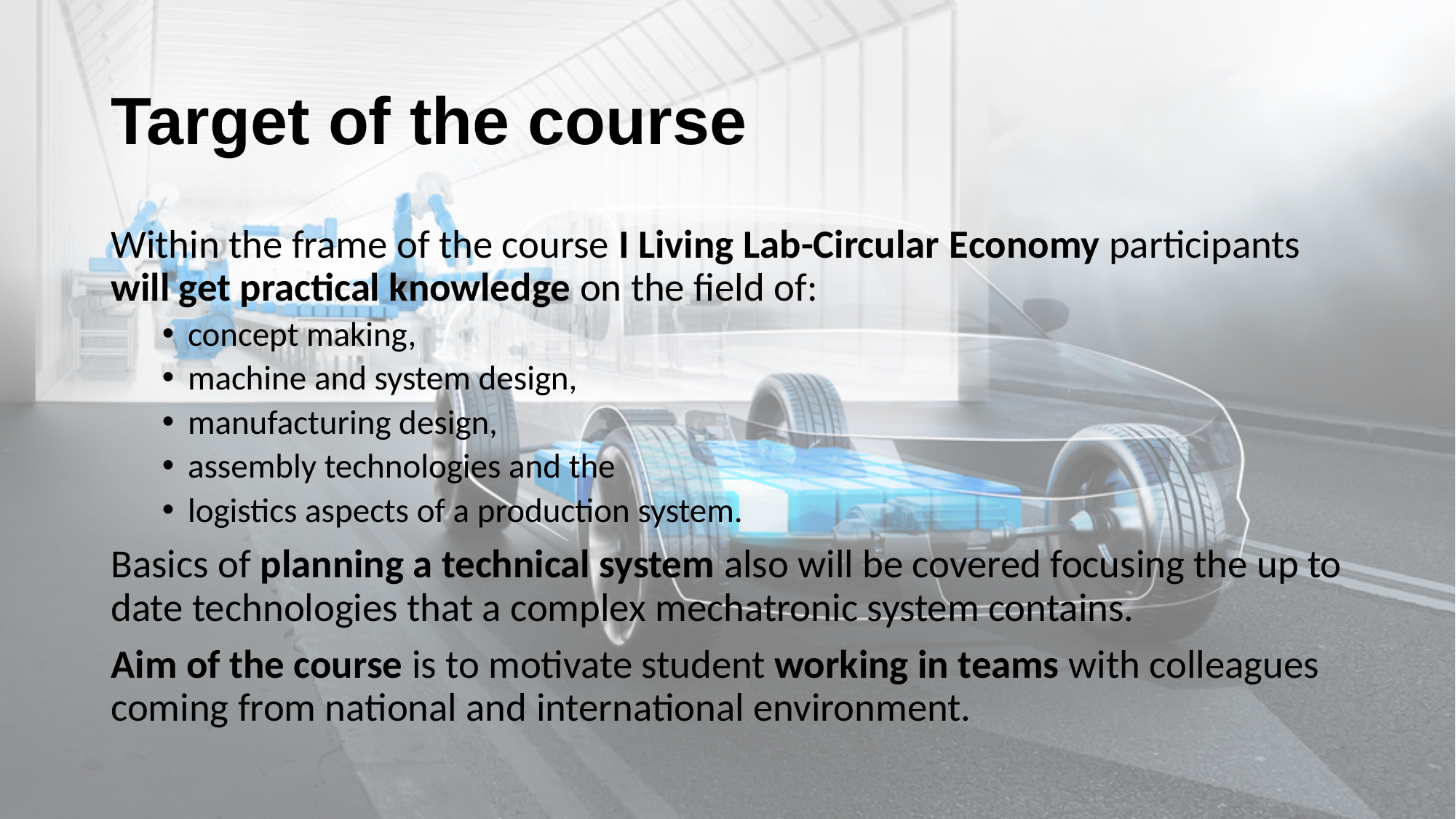

# Target of the course
Within the frame of the course I Living Lab-Circular Economy participants will get practical knowledge on the field of:
concept making,
machine and system design,
manufacturing design,
assembly technologies and the
logistics aspects of a production system.
Basics of planning a technical system also will be covered focusing the up to date technologies that a complex mechatronic system contains.
Aim of the course is to motivate student working in teams with colleagues coming from national and international environment.